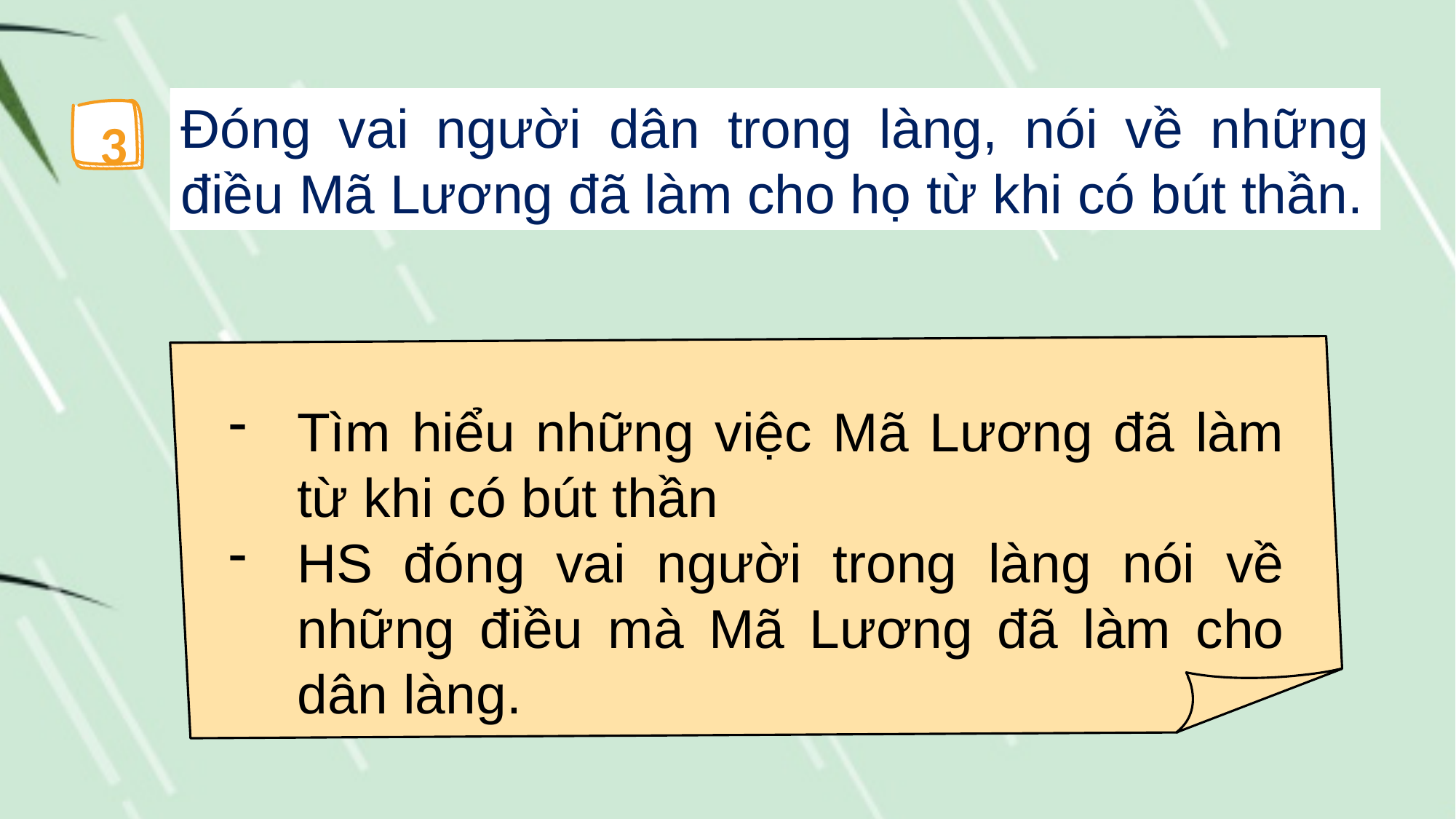

Đóng vai người dân trong làng, nói về những điều Mã Lương đã làm cho họ từ khi có bút thần.
3

Tìm hiểu những việc Mã Lương đã làm từ khi có bút thần
HS đóng vai người trong làng nói về những điều mà Mã Lương đã làm cho dân làng.